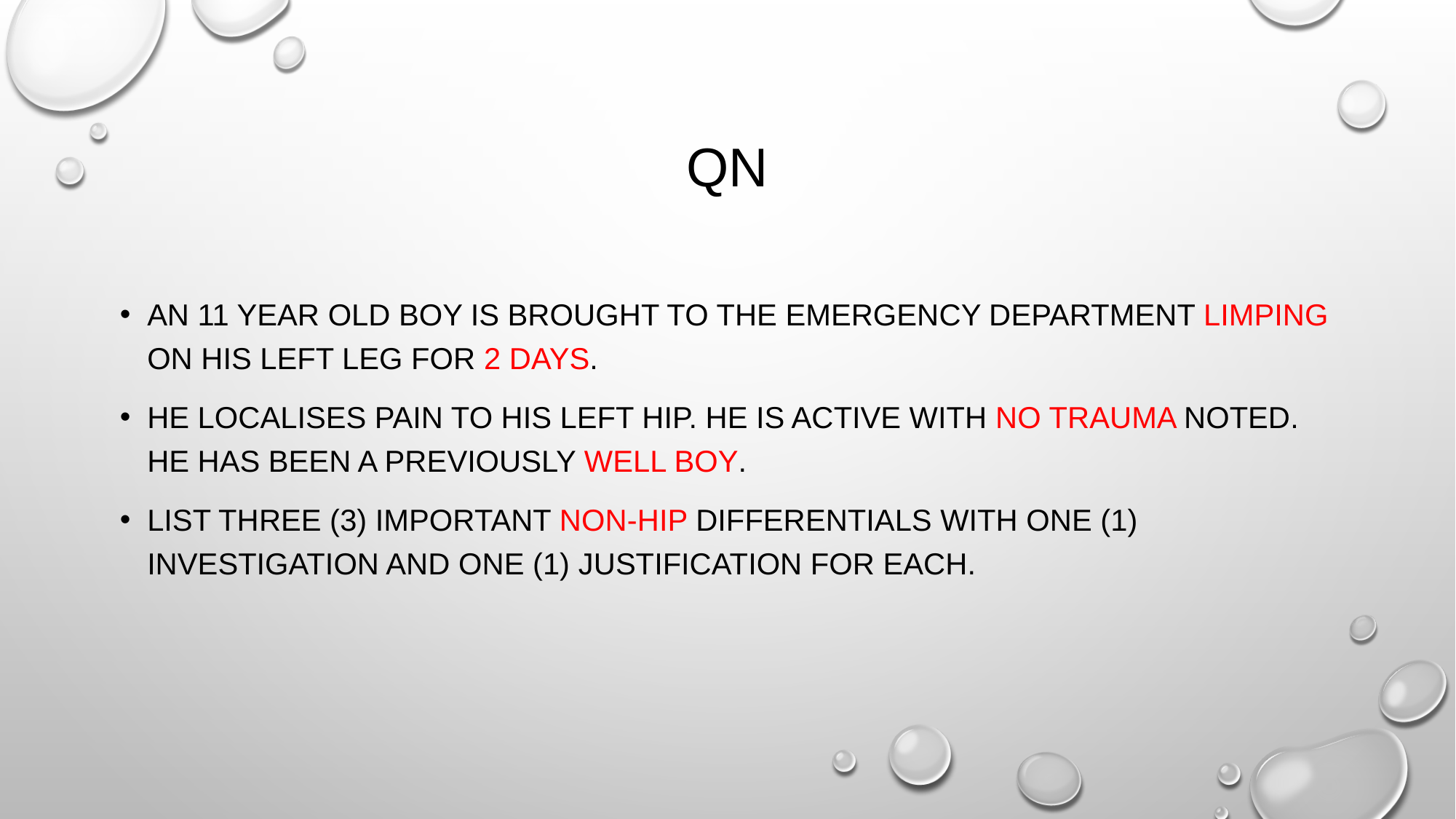

# QN
An 11 year old boy is brought to the emergency department limping on his left leg for 2 days.
He localises pain to his left hip. He is active with no trauma noted. He has been a previously well boy.
List three (3) important non-Hip differentials with one (1) investigation and one (1) justification for each.